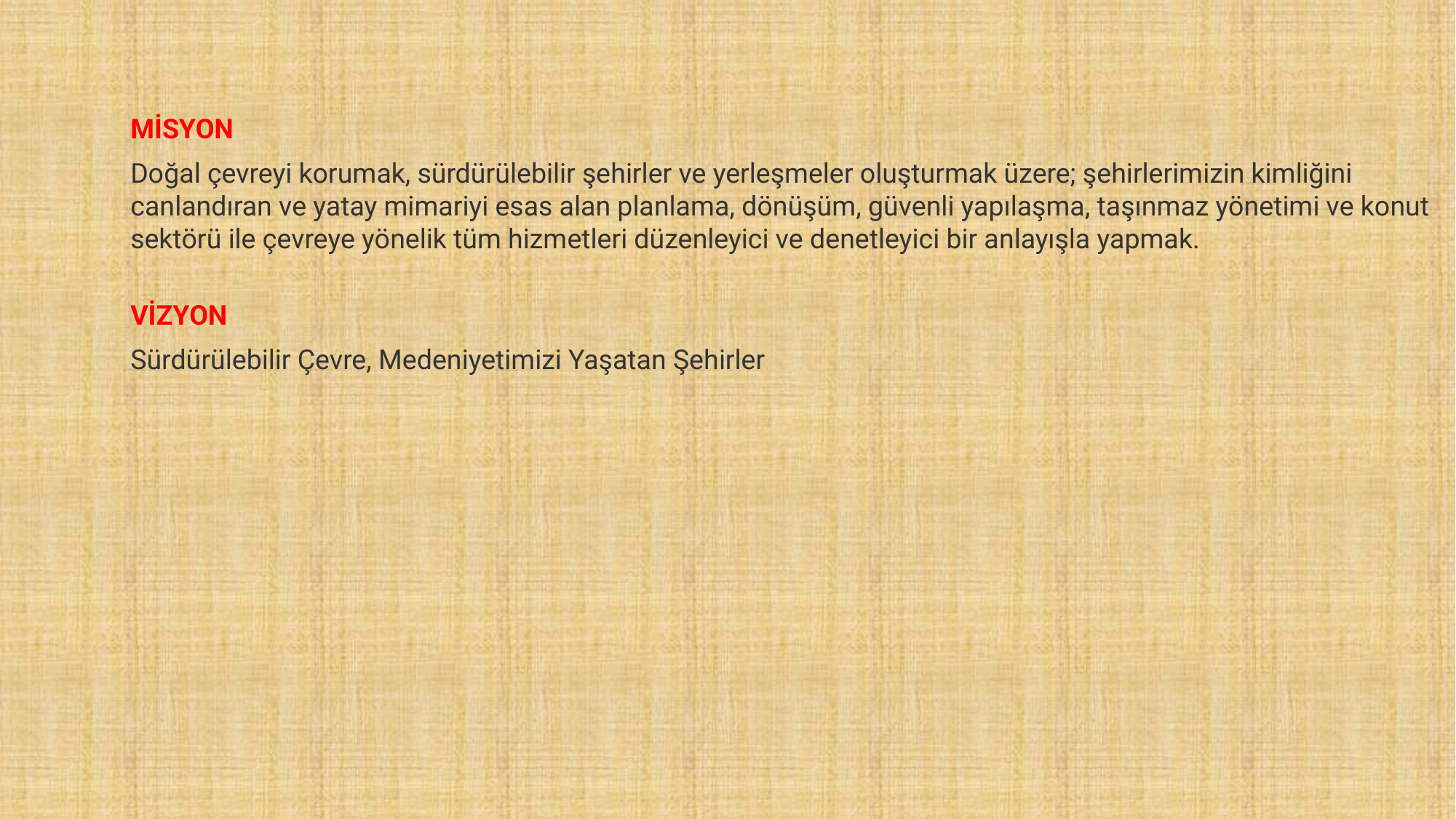

MİSYON
Doğal çevreyi korumak, sürdürülebilir şehirler ve yerleşmeler oluşturmak üzere; şehirlerimizin kimliğini canlandıran ve yatay mimariyi esas alan planlama, dönüşüm, güvenli yapılaşma, taşınmaz yönetimi ve konut sektörü ile çevreye yönelik tüm hizmetleri düzenleyici ve denetleyici bir anlayışla yapmak.
VİZYON
Sürdürülebilir Çevre, Medeniyetimizi Yaşatan Şehirler